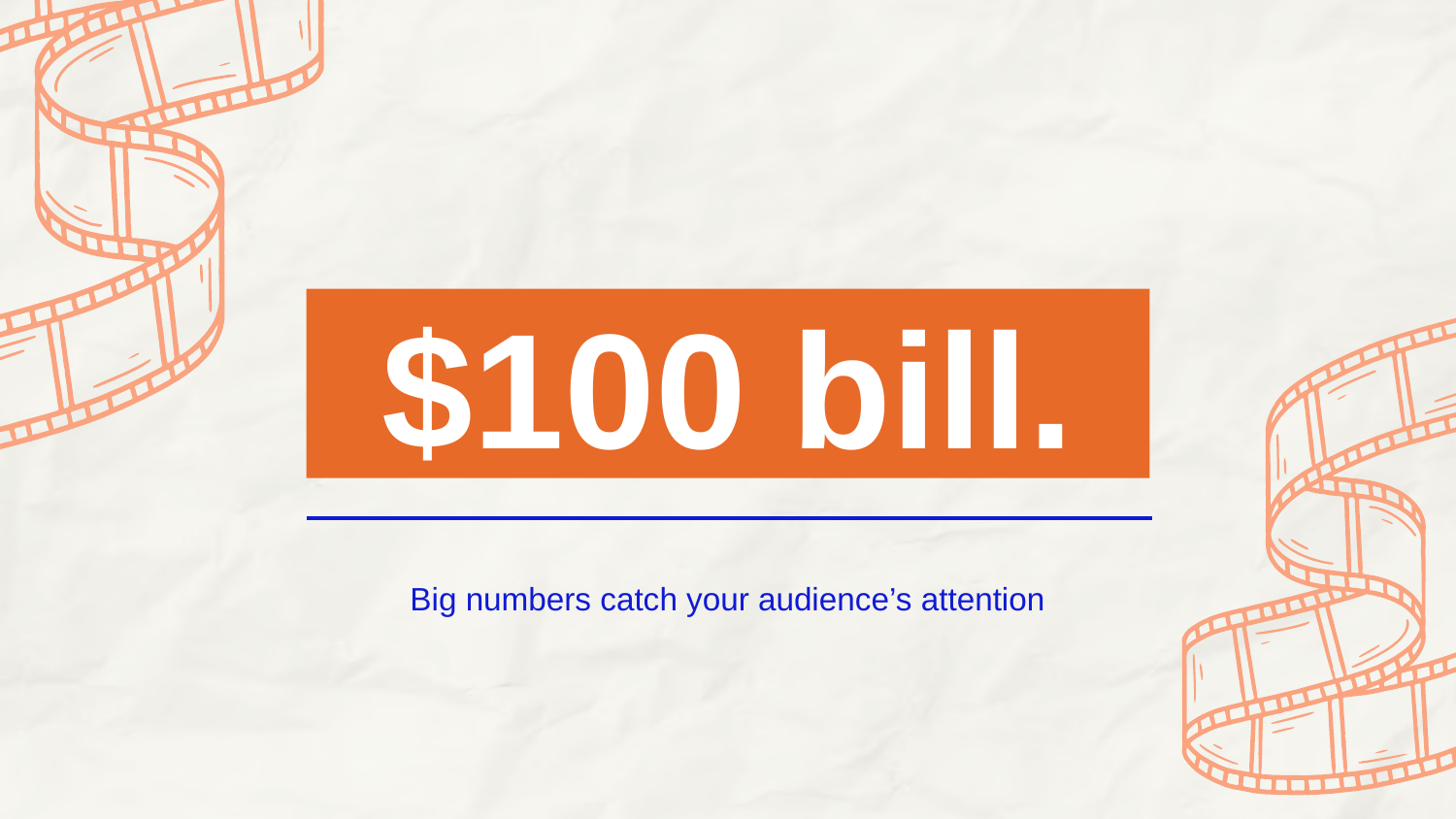

# $100 bill.
Big numbers catch your audience’s attention